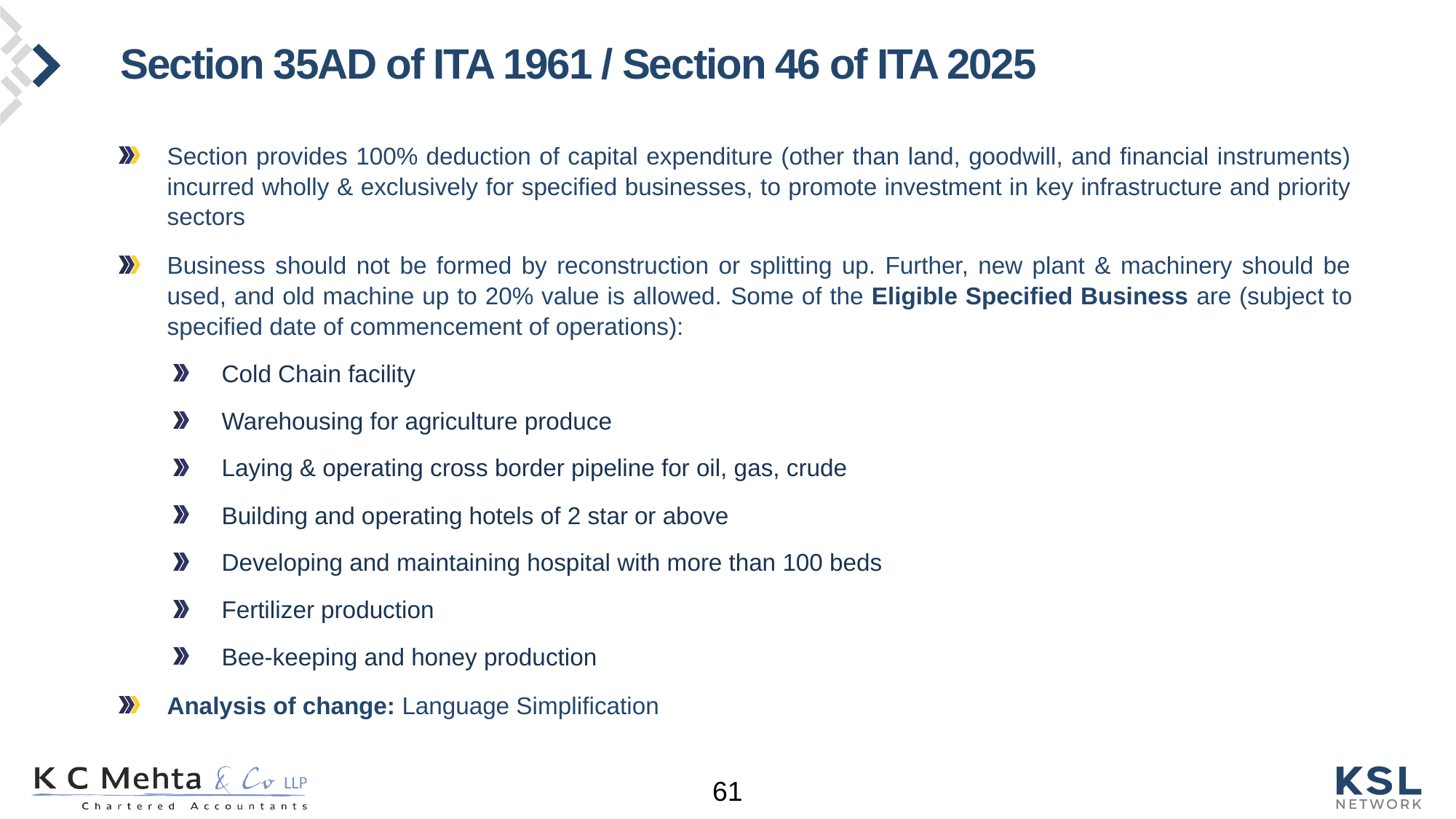

# Section 35AD of ITA 1961 / Section 46 of ITA 2025
Section provides 100% deduction of capital expenditure (other than land, goodwill, and financial instruments) incurred wholly & exclusively for specified businesses, to promote investment in key infrastructure and priority sectors
Business should not be formed by reconstruction or splitting up. Further, new plant & machinery should be used, and old machine up to 20% value is allowed. Some of the Eligible Specified Business are (subject to specified date of commencement of operations):
Cold Chain facility
Warehousing for agriculture produce
Laying & operating cross border pipeline for oil, gas, crude
Building and operating hotels of 2 star or above
Developing and maintaining hospital with more than 100 beds
Fertilizer production
Bee-keeping and honey production
Analysis of change: Language Simplification
61